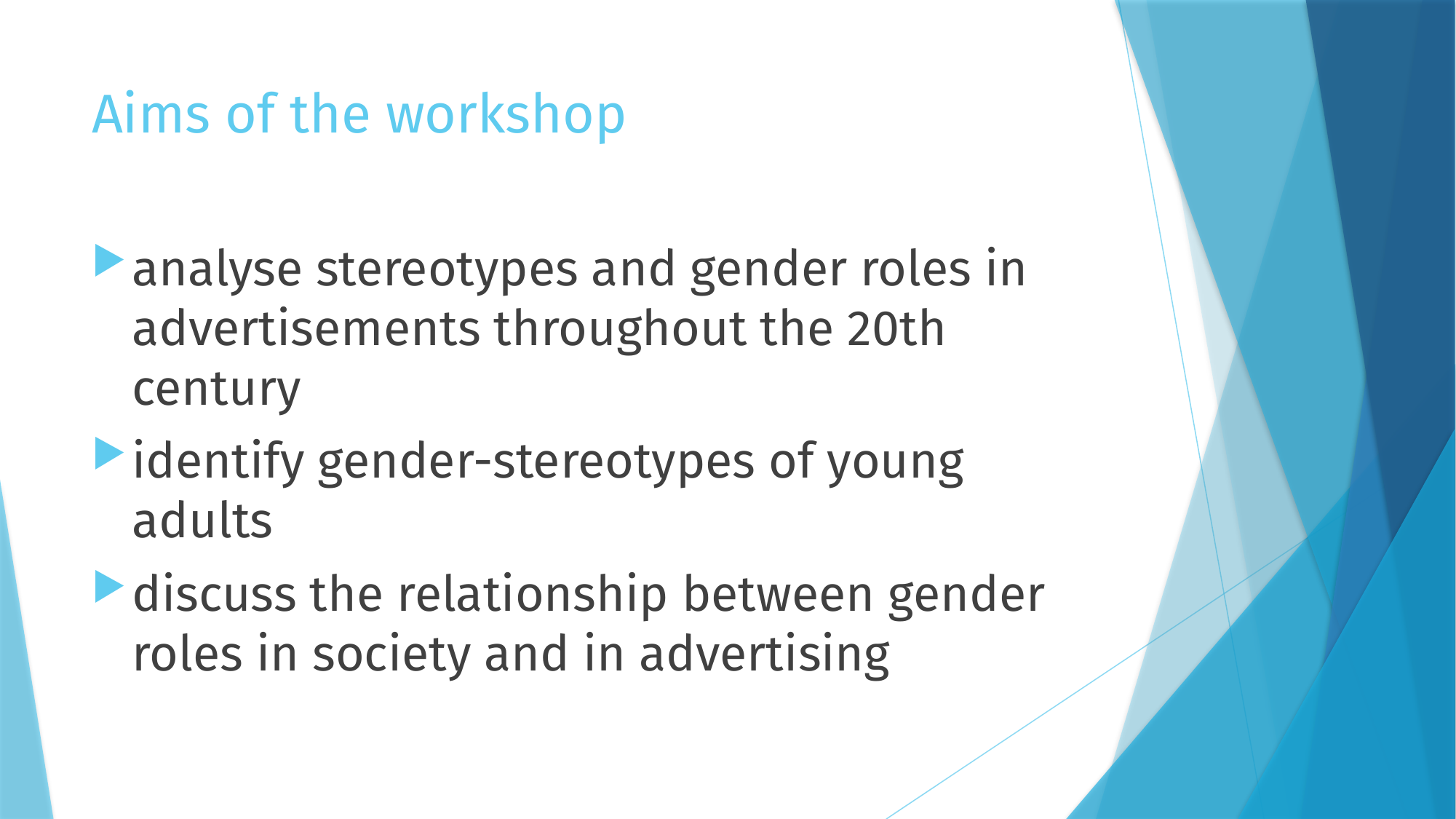

# Aims of the workshop
analyse stereotypes and gender roles in advertisements throughout the 20th century
identify gender-stereotypes of young adults
discuss the relationship between gender roles in society and in advertising